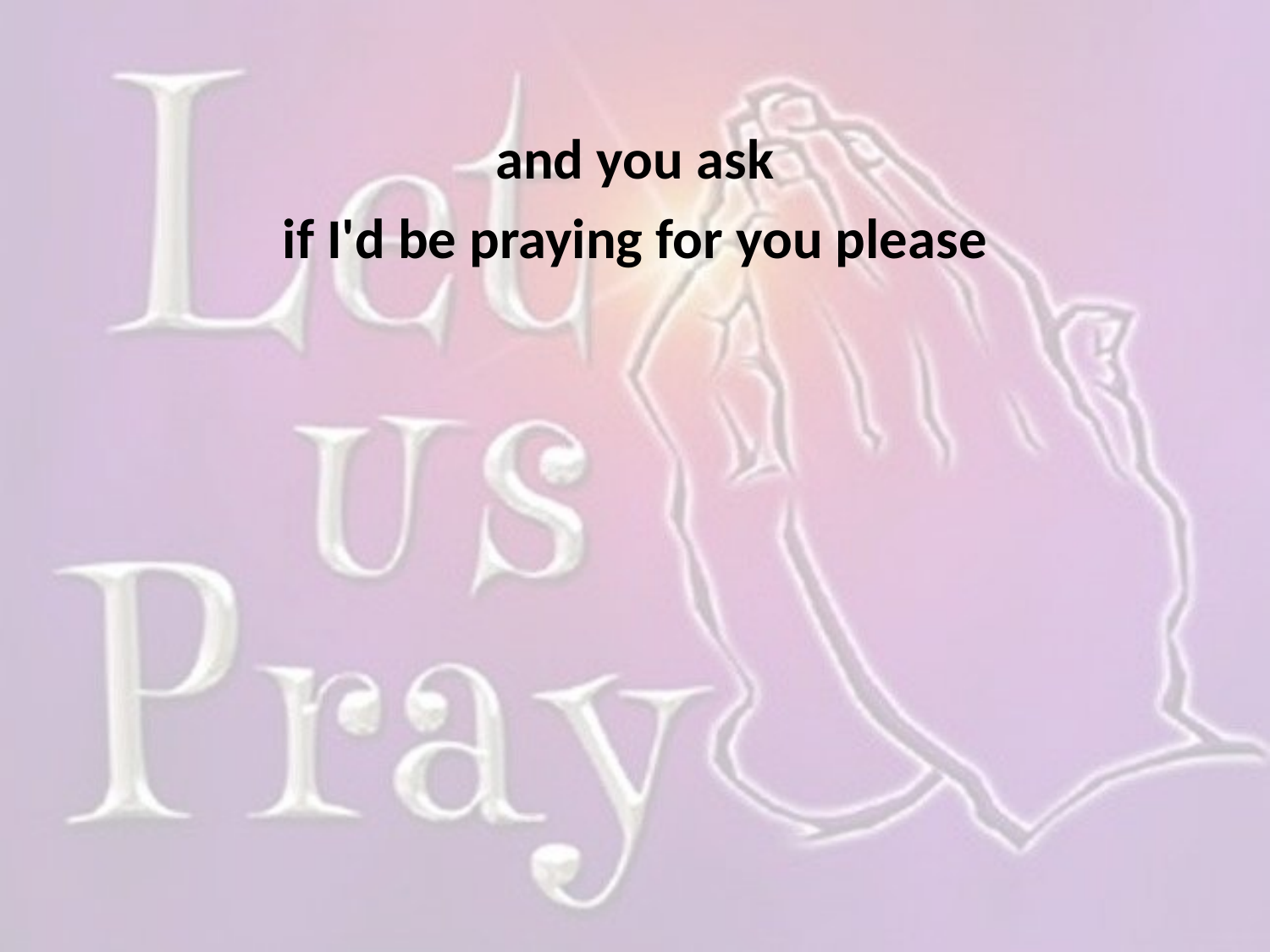

and you ask
if I'd be praying for you please